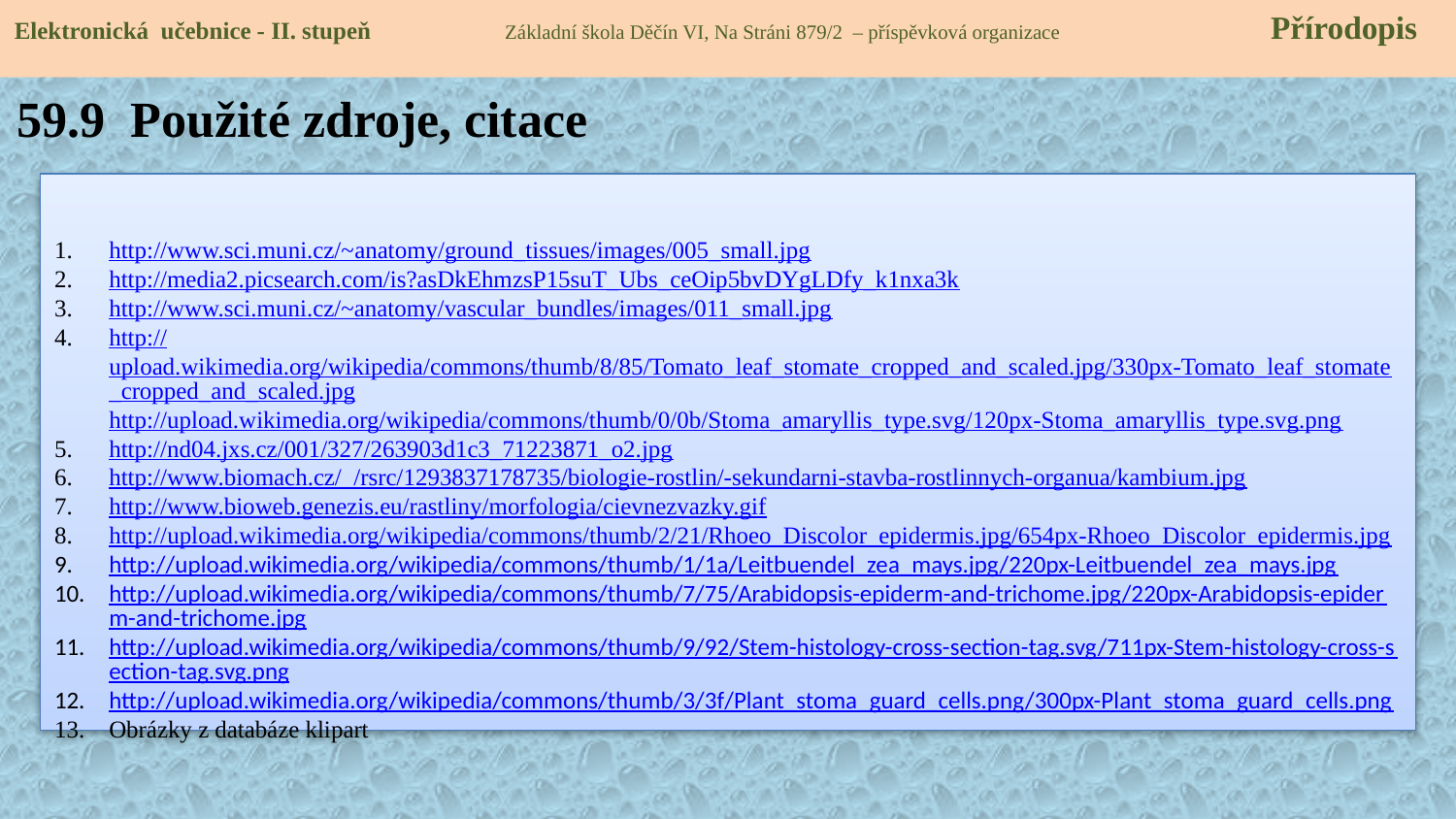

Elektronická  učebnice - II. stupeň                      Základní škola Děčín VI, Na Stráni 879/2  – příspěvková organizace                       	                  Přírodopis

59.9  Použité zdroje, citace
http://www.sci.muni.cz/~anatomy/ground_tissues/images/005_small.jpg
http://media2.picsearch.com/is?asDkEhmzsP15suT_Ubs_ceOip5bvDYgLDfy_k1nxa3k
http://www.sci.muni.cz/~anatomy/vascular_bundles/images/011_small.jpg
http://upload.wikimedia.org/wikipedia/commons/thumb/8/85/Tomato_leaf_stomate_cropped_and_scaled.jpg/330px-Tomato_leaf_stomate_cropped_and_scaled.jpghttp://upload.wikimedia.org/wikipedia/commons/thumb/0/0b/Stoma_amaryllis_type.svg/120px-Stoma_amaryllis_type.svg.png
http://nd04.jxs.cz/001/327/263903d1c3_71223871_o2.jpg
http://www.biomach.cz/_/rsrc/1293837178735/biologie-rostlin/-sekundarni-stavba-rostlinnych-organua/kambium.jpg
http://www.bioweb.genezis.eu/rastliny/morfologia/cievnezvazky.gif
http://upload.wikimedia.org/wikipedia/commons/thumb/2/21/Rhoeo_Discolor_epidermis.jpg/654px-Rhoeo_Discolor_epidermis.jpg
http://upload.wikimedia.org/wikipedia/commons/thumb/1/1a/Leitbuendel_zea_mays.jpg/220px-Leitbuendel_zea_mays.jpg
http://upload.wikimedia.org/wikipedia/commons/thumb/7/75/Arabidopsis-epiderm-and-trichome.jpg/220px-Arabidopsis-epiderm-and-trichome.jpg
http://upload.wikimedia.org/wikipedia/commons/thumb/9/92/Stem-histology-cross-section-tag.svg/711px-Stem-histology-cross-section-tag.svg.png
http://upload.wikimedia.org/wikipedia/commons/thumb/3/3f/Plant_stoma_guard_cells.png/300px-Plant_stoma_guard_cells.png
Obrázky z databáze klipart